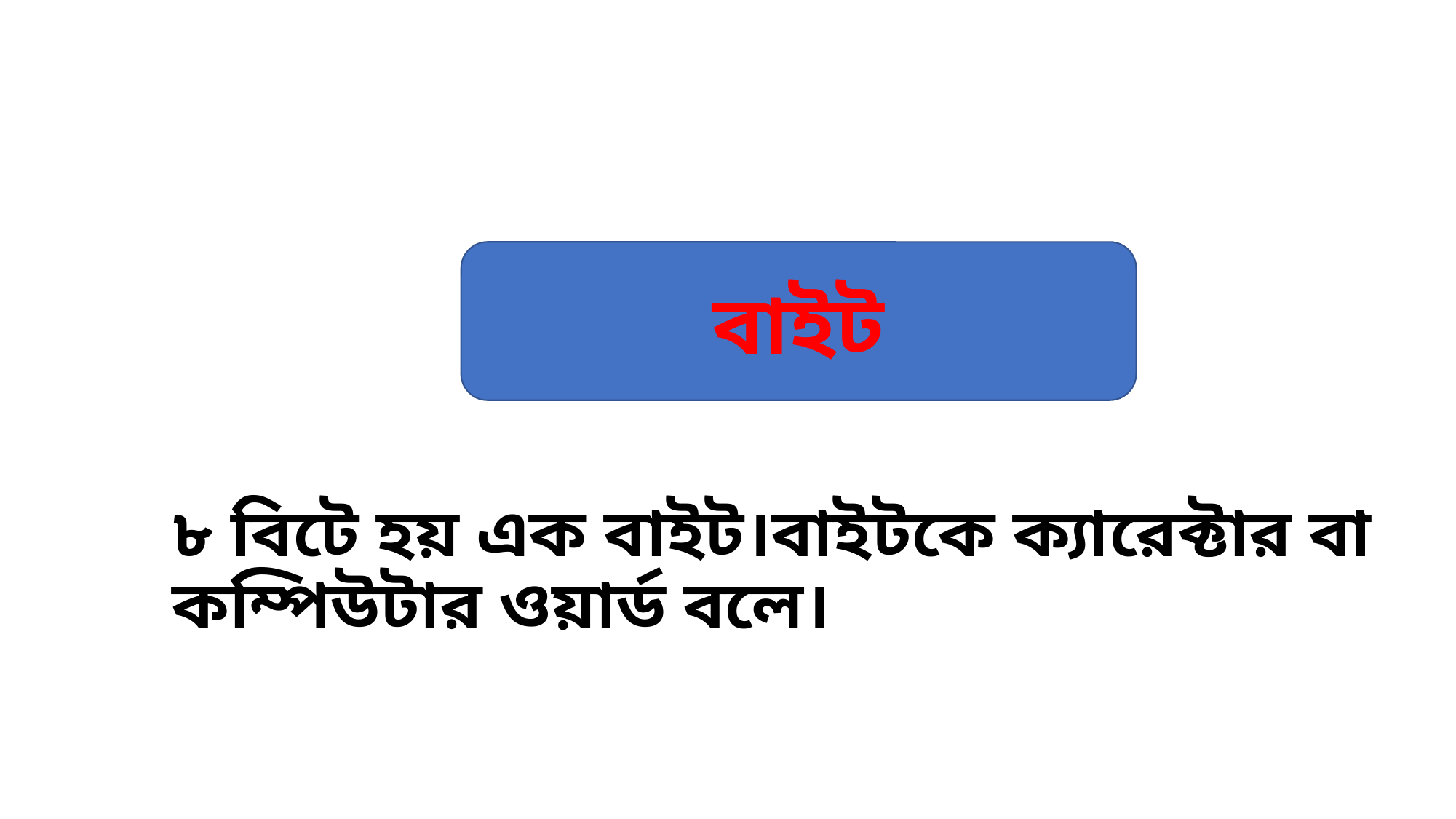

#
বাইট

৮ বিটে হয় এক বাইট।বাইটকে ক্যারেক্টার বা কম্পিউটার ওয়ার্ড বলে।